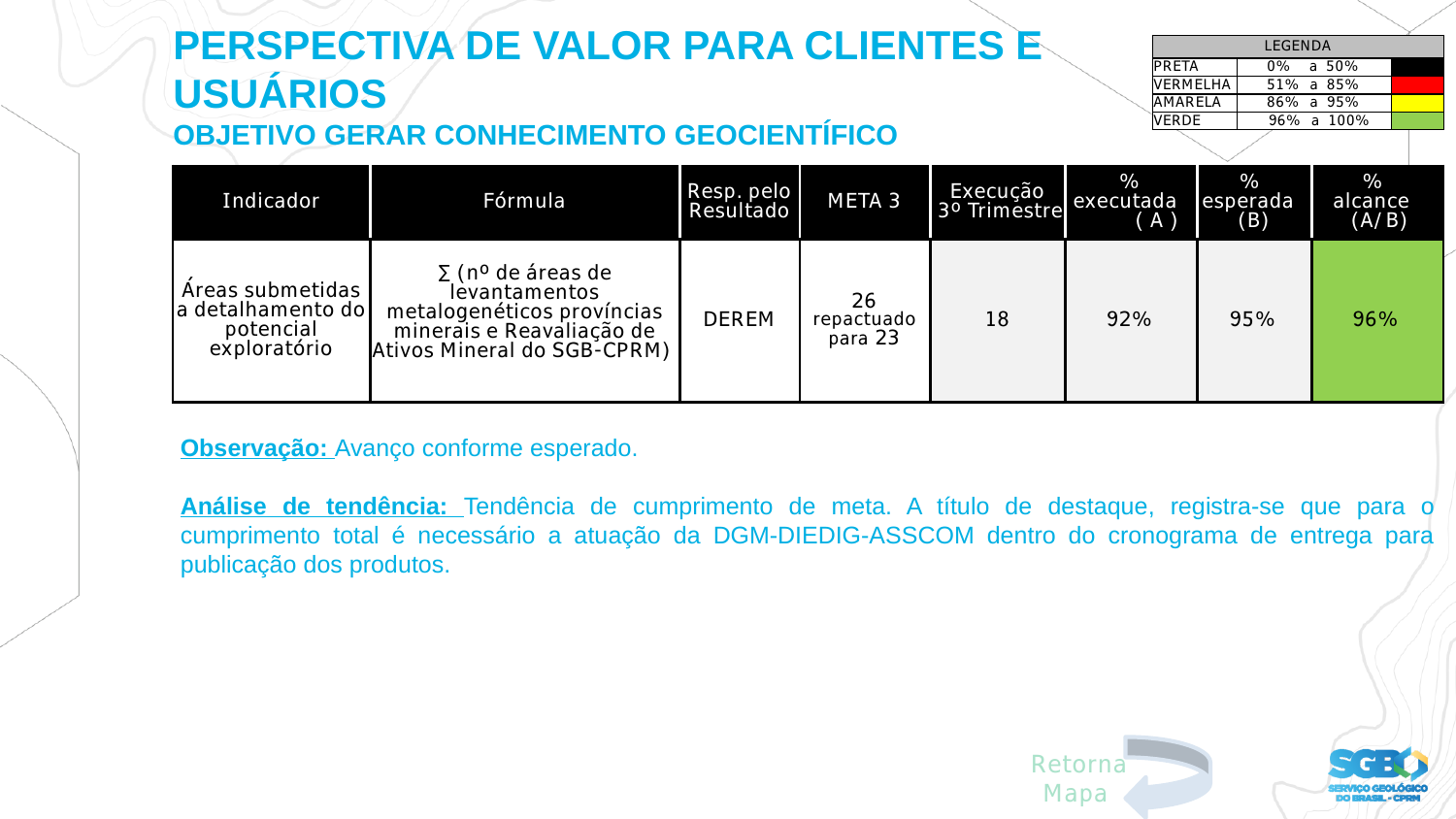

PERSPECTIVA DE VALOR PARA CLIENTES E USUÁRIOS
OBJETIVO GERAR CONHECIMENTO GEOCIENTÍFICO
PERSPECTIVA DE VALOR PARA CLIENTES E USUÁRIOS
| LEGENDA |  |  |
| --- | --- | --- |
| PRETA | 0% a 50% |  |
| VERMELHA | 51% a 85% |  |
| AMARELA | 86% a 95% |  |
| VERDE | 96% a 100% |  |
| Indicador | Fórmula | Resp. pelo Resultado | META 3 | Execução 3º Trimestre | % executada ( A ) | % esperada (B) | % alcance (A/B) |
| --- | --- | --- | --- | --- | --- | --- | --- |
| Áreas submetidas a detalhamento do potencial exploratório | ∑ (nº de áreas de levantamentos metalogenéticos províncias minerais e Reavaliação de Ativos Mineral do SGB-CPRM) | DEREM | 26 repactuado para 23 | 18 | 92% | 95% | 96% |
Observação: Avanço conforme esperado.

Análise de tendência: Tendência de cumprimento de meta. A título de destaque, registra-se que para o cumprimento total é necessário a atuação da DGM-DIEDIG-ASSCOM dentro do cronograma de entrega para publicação dos produtos.

Retorna Mapa